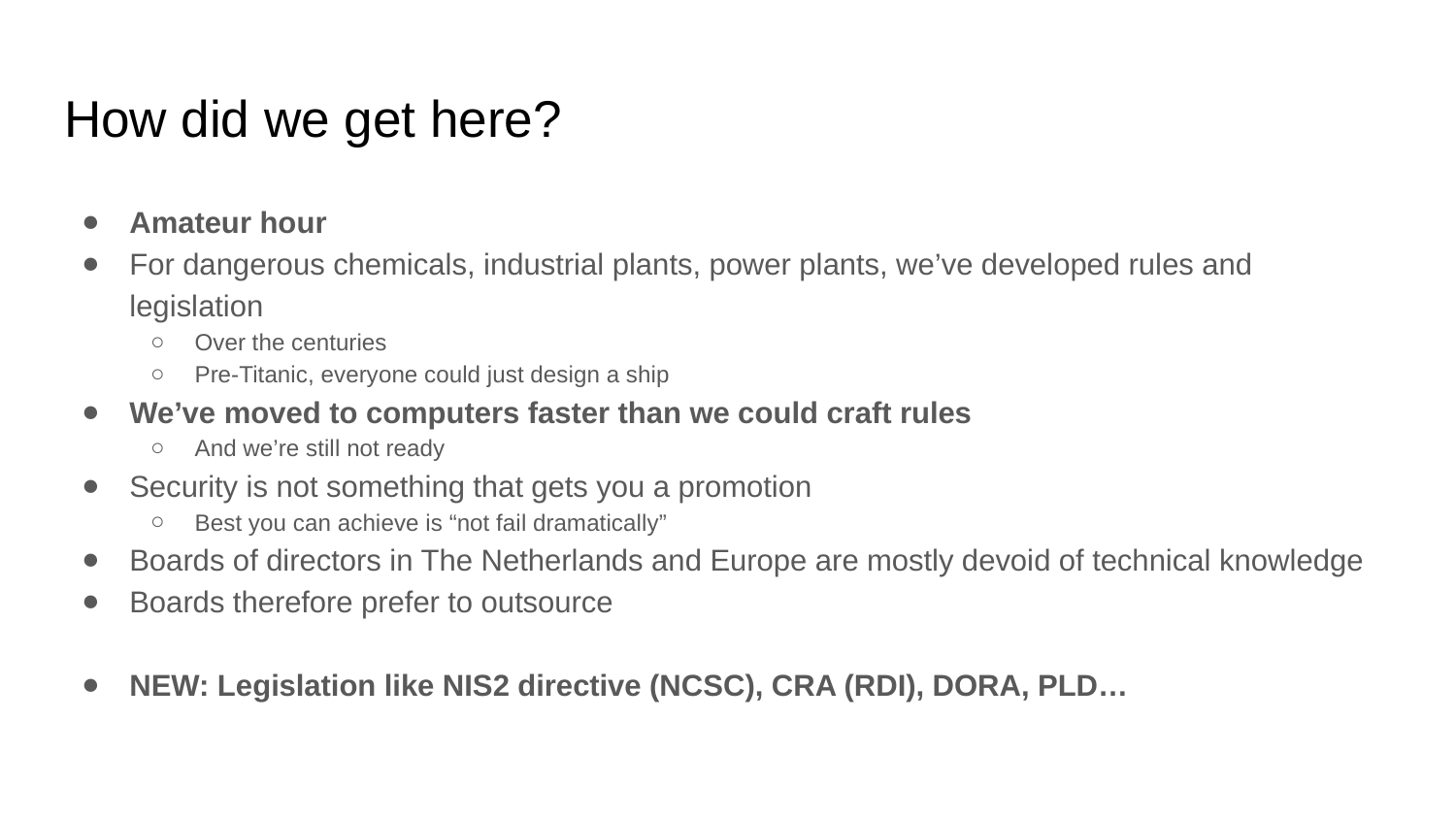

# How did we get here?
Amateur hour
For dangerous chemicals, industrial plants, power plants, we’ve developed rules and legislation
Over the centuries
Pre-Titanic, everyone could just design a ship
We’ve moved to computers faster than we could craft rules
And we’re still not ready
Security is not something that gets you a promotion
Best you can achieve is “not fail dramatically”
Boards of directors in The Netherlands and Europe are mostly devoid of technical knowledge
Boards therefore prefer to outsource
NEW: Legislation like NIS2 directive (NCSC), CRA (RDI), DORA, PLD…